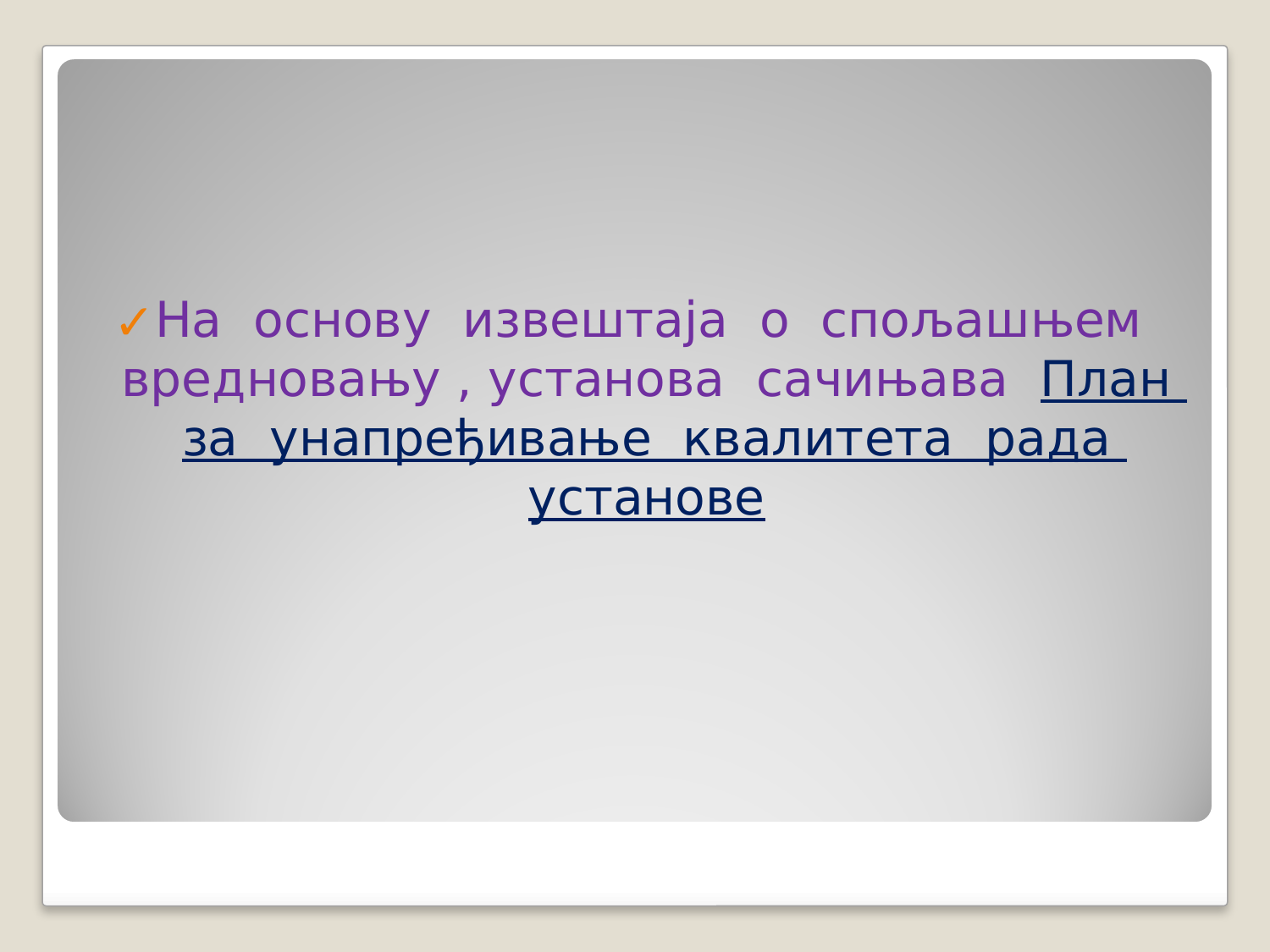

На  основу  извештаја  о  спољашњем  вредновању , установа  сачињава  План  за  унапређивање  квалитета  рада  установе